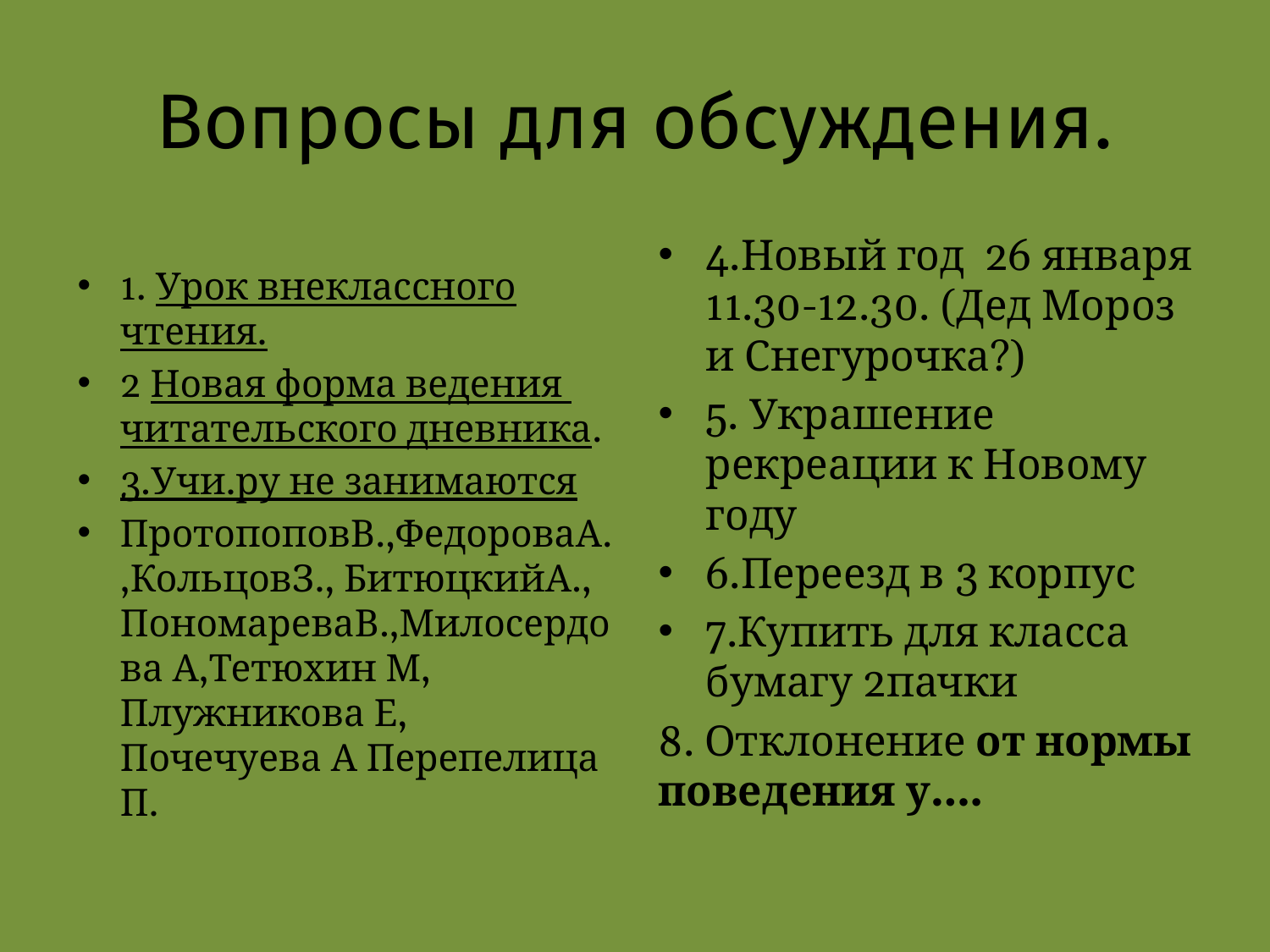

# Вопросы для обсуждения.
4.Новый год  26 января 11.30-12.30. (Дед Мороз и Снегурочка?)
5. Украшение рекреации к Новому году
6.Переезд в 3 корпус
7.Купить для класса бумагу 2пачки
8. Отклонение от нормы поведения у….

1. Урок внеклассного чтения.
2 Новая форма ведения  читательского дневника.
3.Учи.ру не занимаются
ПротопоповВ.,ФедороваА.,КольцовЗ., БитюцкийА., ПономареваВ.,Милосердова А,Тетюхин М, Плужникова Е, Почечуева А Перепелица П.